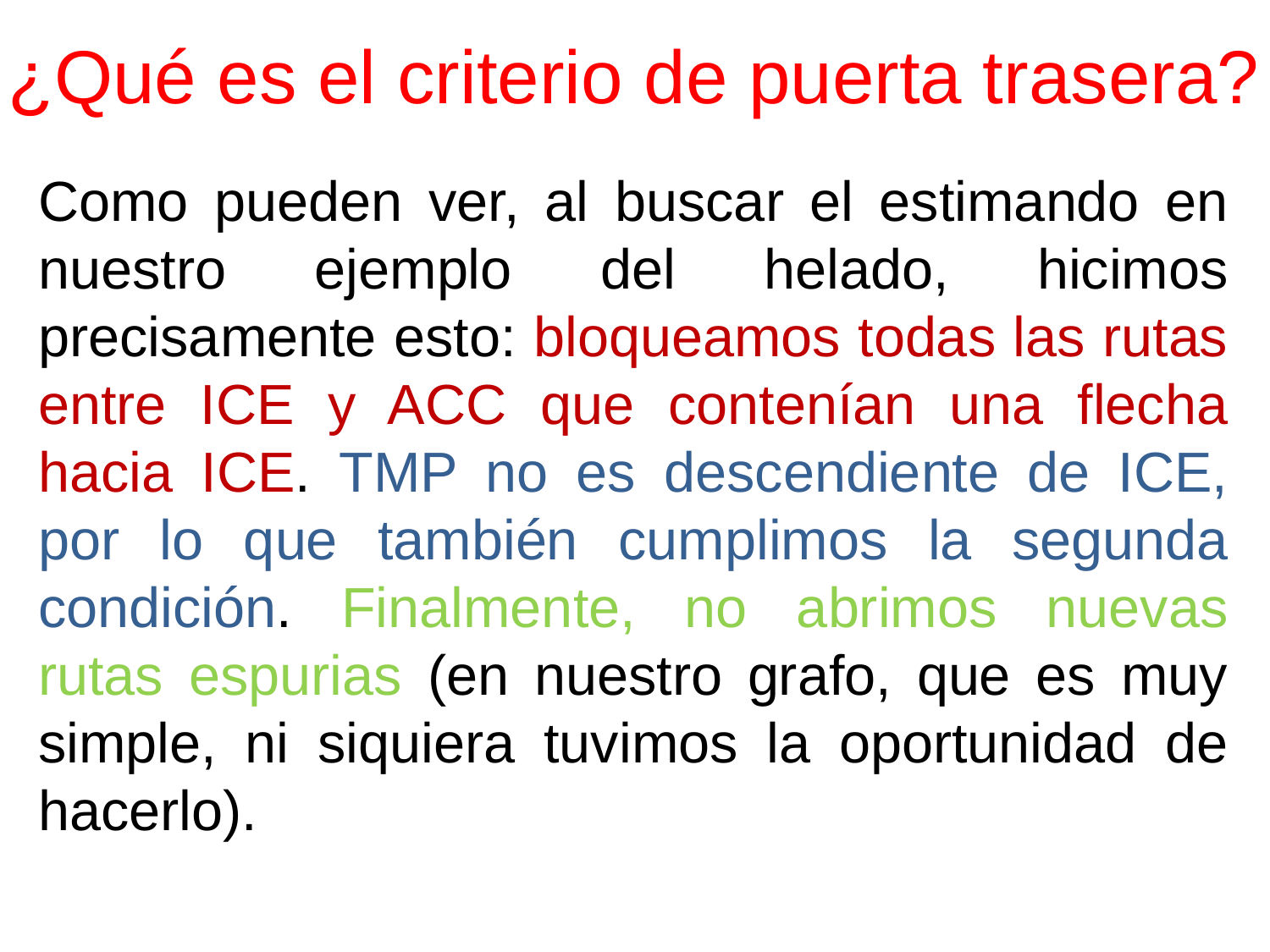

# ¿Qué es el criterio de puerta trasera?
Como pueden ver, al buscar el estimando en nuestro ejemplo del helado, hicimos precisamente esto: bloqueamos todas las rutas entre ICE y ACC que contenían una flecha hacia ICE. TMP no es descendiente de ICE, por lo que también cumplimos la segunda condición. Finalmente, no abrimos nuevas rutas espurias (en nuestro grafo, que es muy simple, ni siquiera tuvimos la oportunidad de hacerlo).